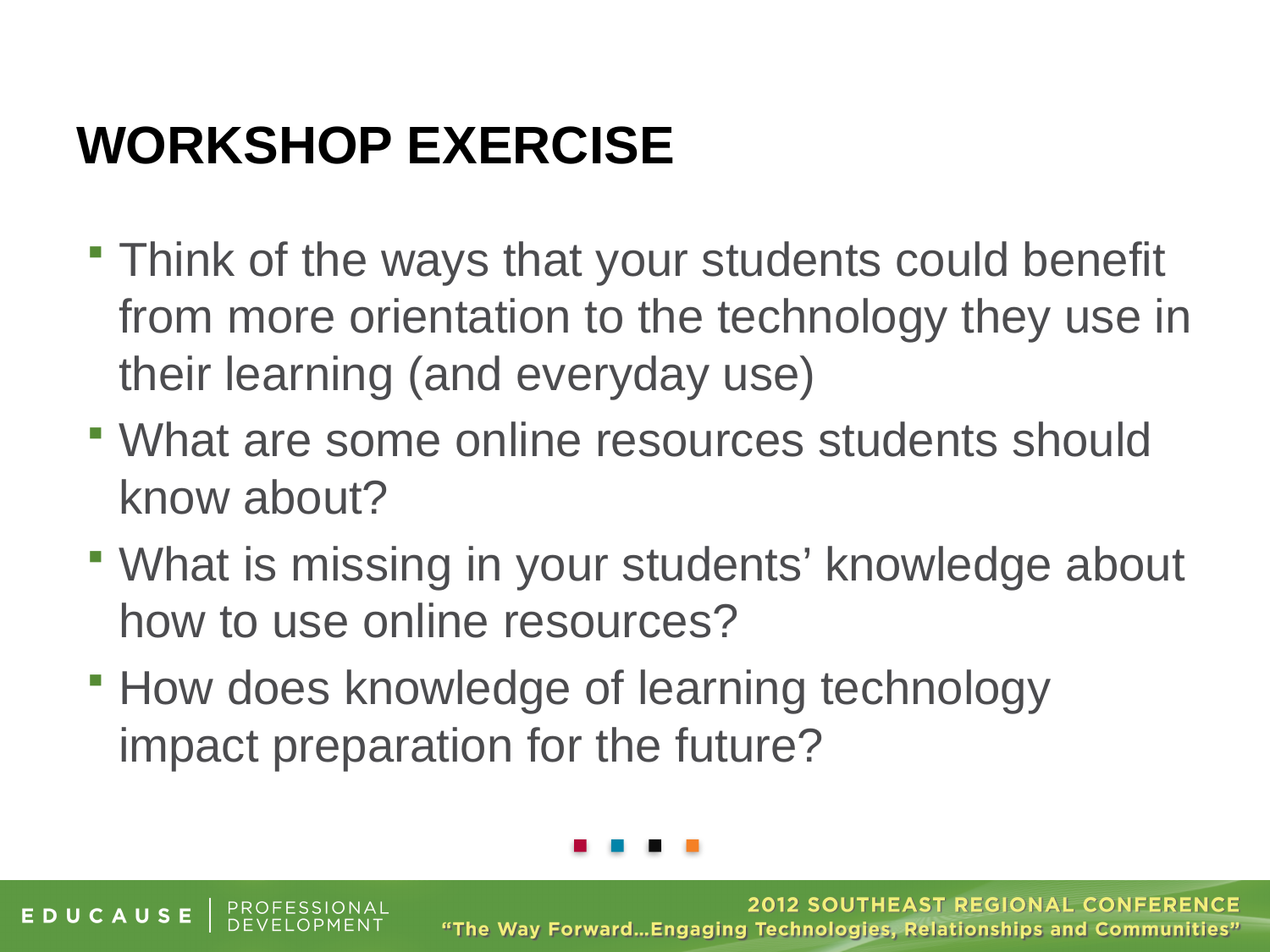

# WORKSHOP EXERCISE
Think of the ways that your students could benefit from more orientation to the technology they use in their learning (and everyday use)
What are some online resources students should know about?
What is missing in your students’ knowledge about how to use online resources?
How does knowledge of learning technology impact preparation for the future?